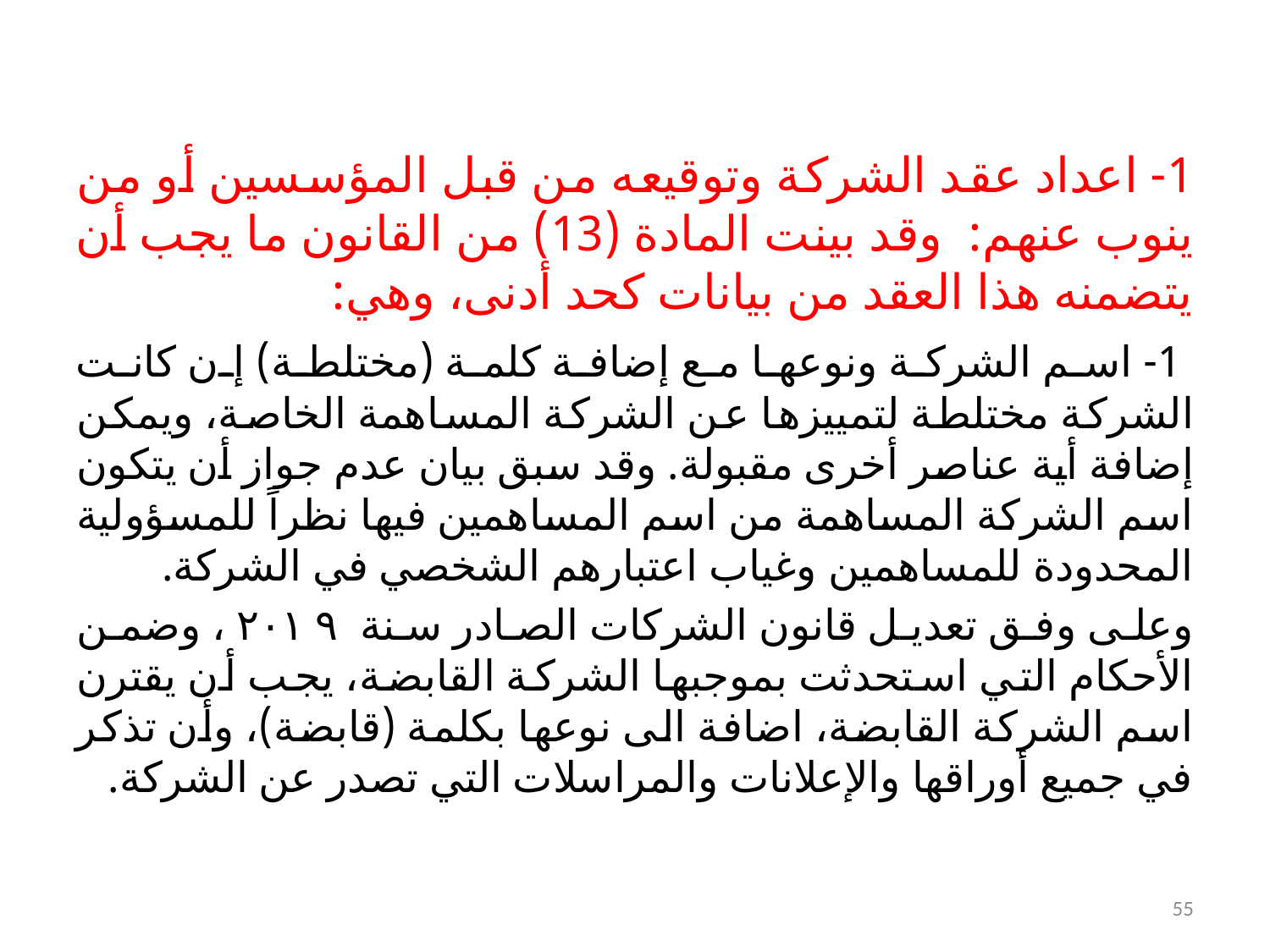

1- اعداد عقد الشركة وتوقيعه من قبل المؤسسين أو من ينوب عنهم:  وقد بينت المادة (13) من القانون ما يجب أن يتضمنه هذا العقد من بيانات كحد أدنى، وهي:
 1- اسم الشركة ونوعها مع إضافة كلمة (مختلطة) إن كانت الشركة مختلطة لتمييزها عن الشركة المساهمة الخاصة، ويمكن إضافة أية عناصر أخرى مقبولة. وقد سبق بيان عدم جواز أن يتكون اسم الشركة المساهمة من اسم المساهمين فيها نظراً للمسؤولية المحدودة للمساهمين وغياب اعتبارهم الشخصي في الشركة.
وعلى وفق تعديل قانون الشركات الصادر سنة ۲۰۱۹ ، وضمن الأحكام التي استحدثت بموجبها الشركة القابضة، يجب أن يقترن اسم الشركة القابضة، اضافة الى نوعها بكلمة (قابضة)، وأن تذكر في جميع أوراقها والإعلانات والمراسلات التي تصدر عن الشركة.
55